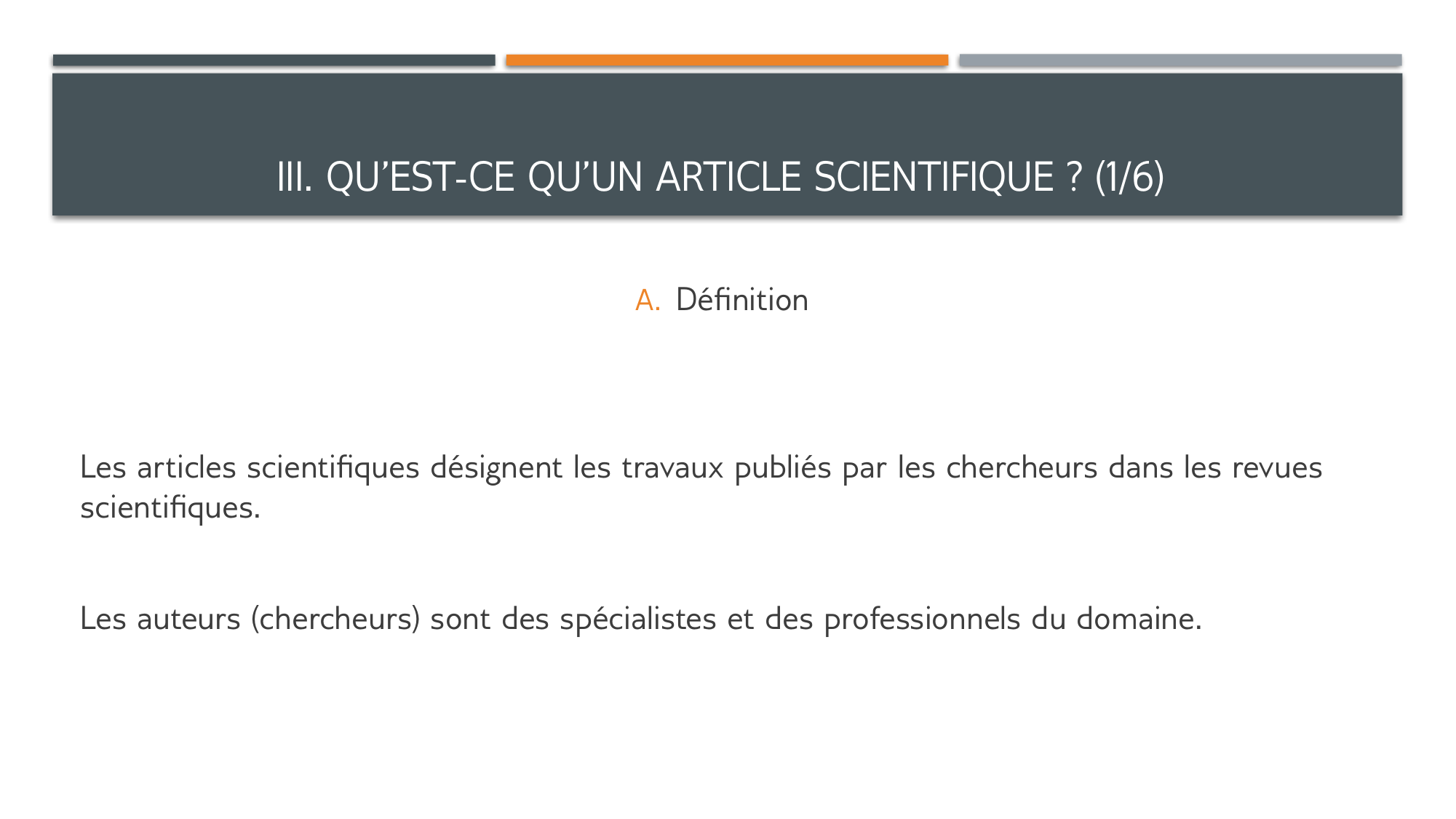

# III. Qu’est-ce qu’un article scientifique ? (1/6)
Définition

Les articles scientifiques désignent les travaux publiés par les chercheurs dans les revues scientifiques.

Les auteurs (chercheurs) sont des spécialistes et des professionnels du domaine.